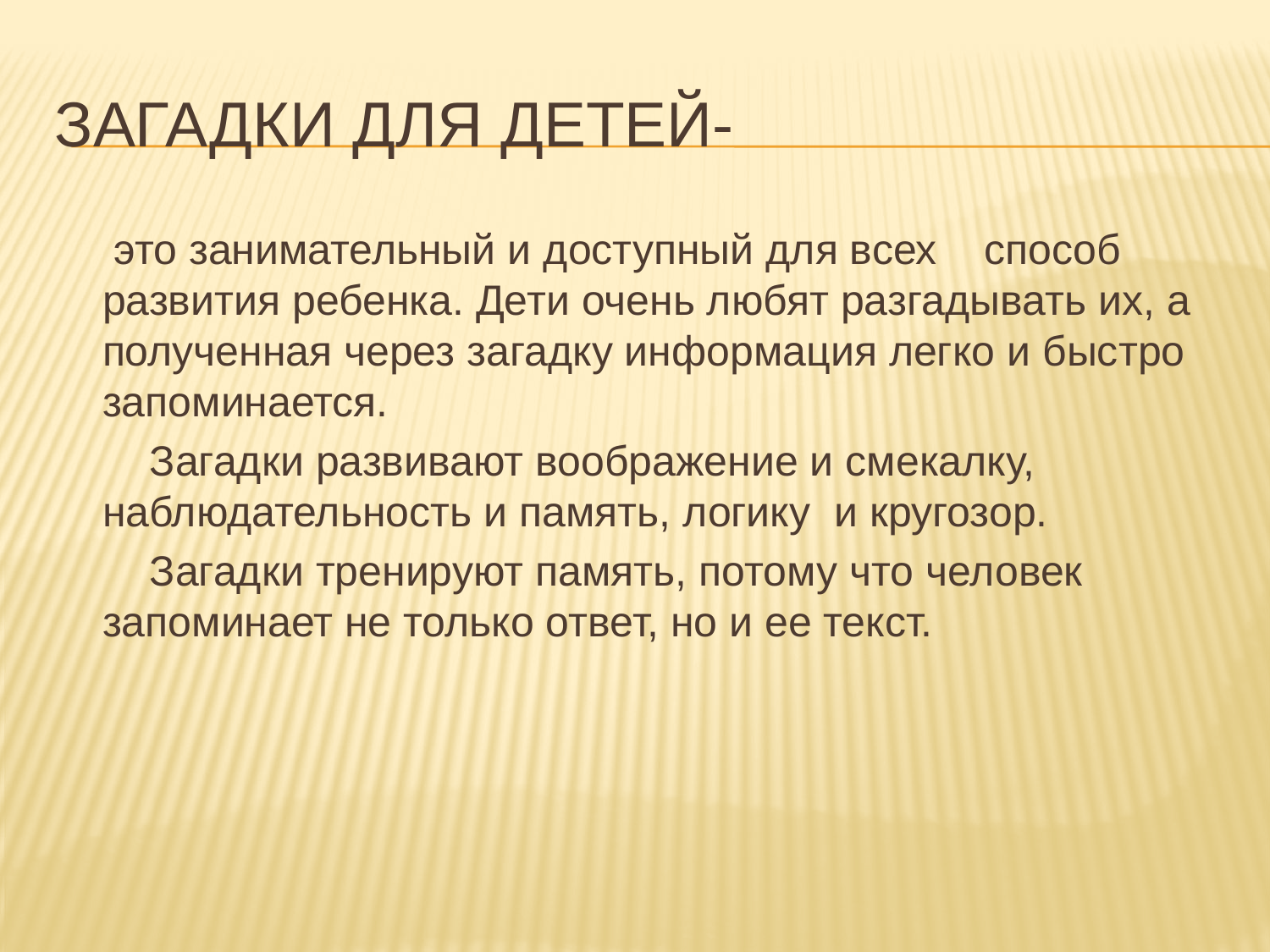

# Загадки для детей-
     это занимательный и доступный для всех    способ развития ребенка. Дети очень любят разгадывать их, а полученная через загадку информация легко и быстро запоминается.
        Загадки развивают воображение и смекалку, наблюдательность и память, логику  и кругозор.
        Загадки тренируют память, потому что человек запоминает не только ответ, но и ее текст.